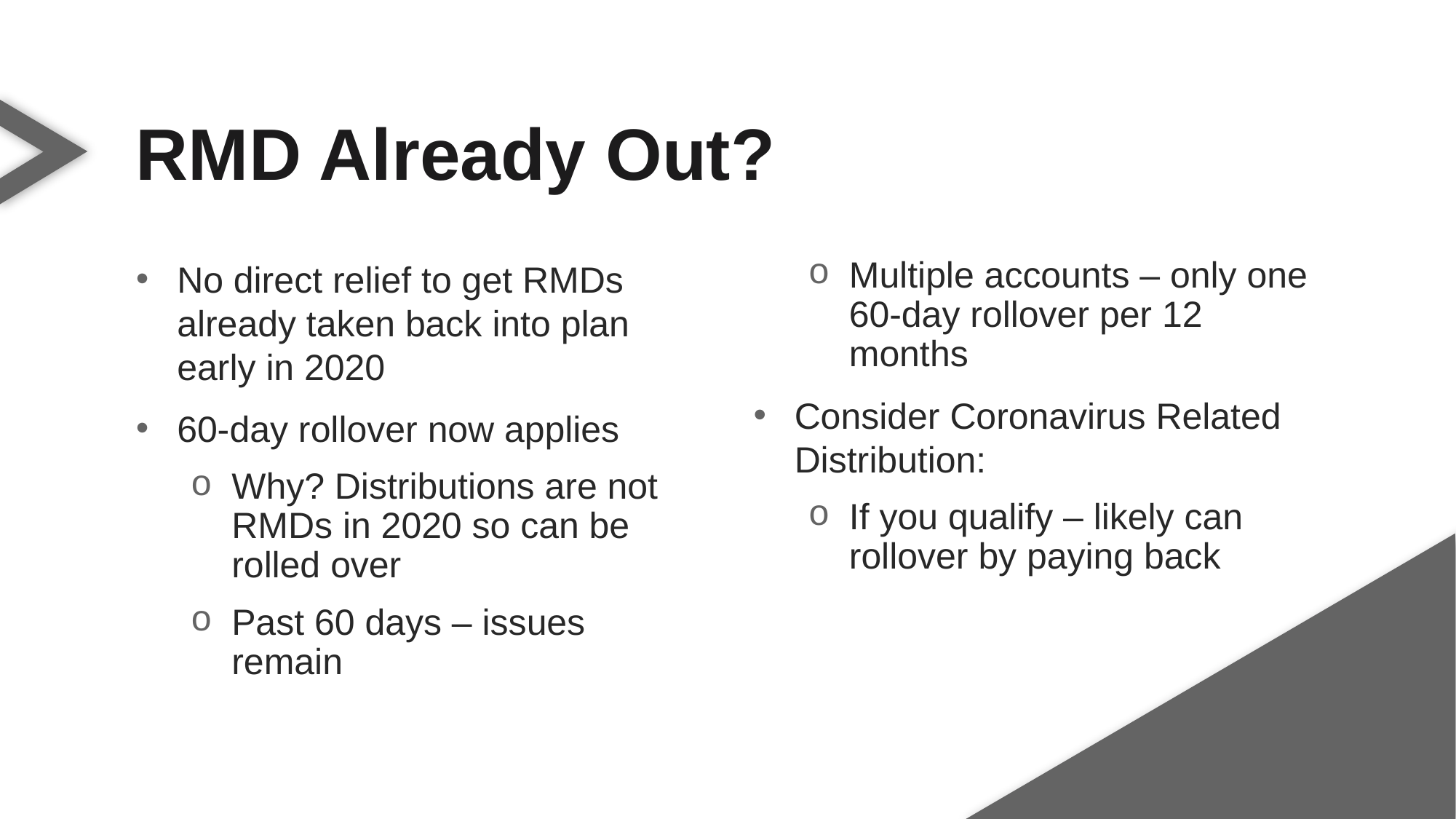

RMD Already Out?
No direct relief to get RMDs already taken back into plan early in 2020
60-day rollover now applies
Why? Distributions are not RMDs in 2020 so can be rolled over
Past 60 days – issues remain
Multiple accounts – only one 60-day rollover per 12 months
Consider Coronavirus Related Distribution:
If you qualify – likely can rollover by paying back